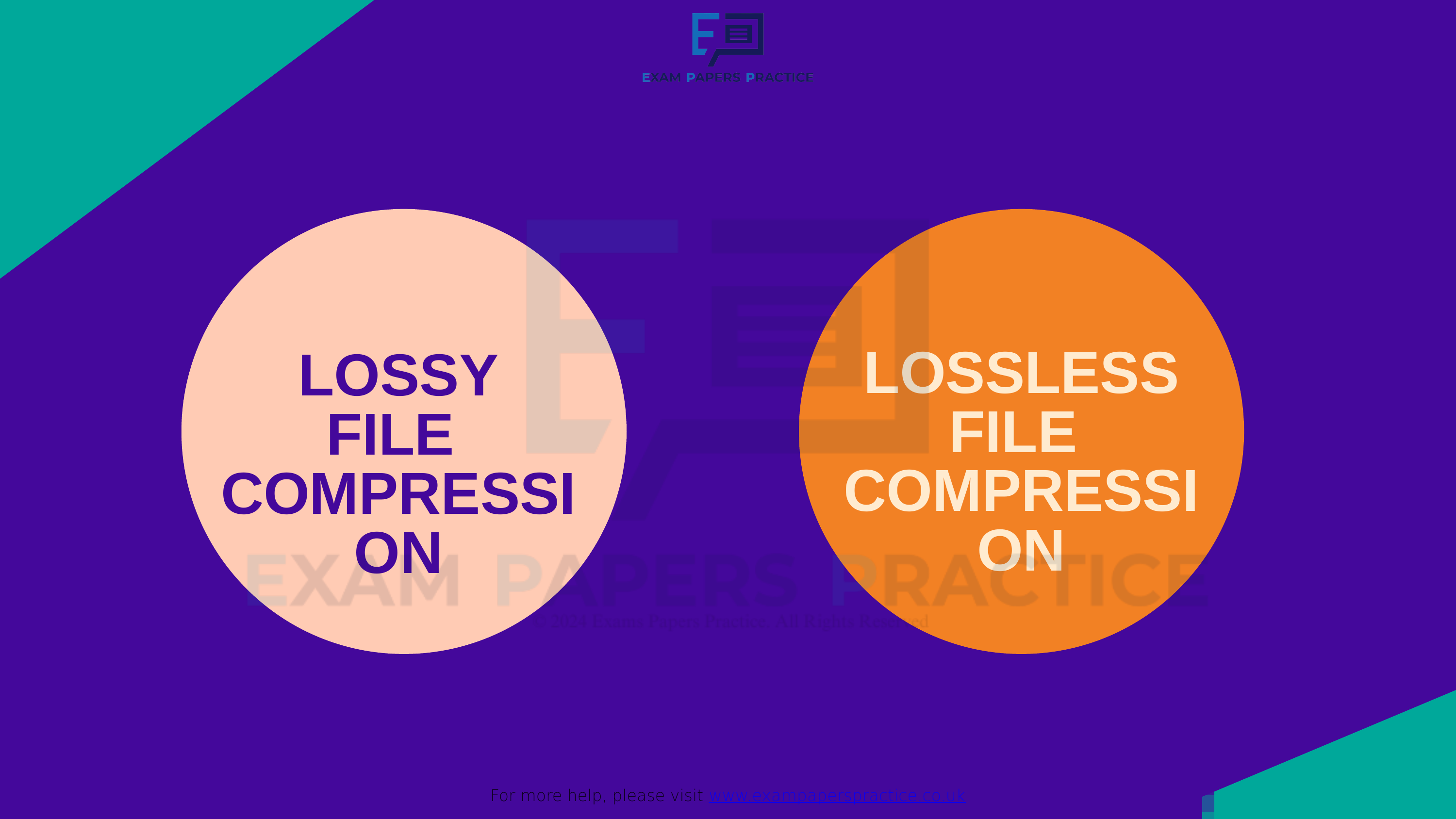

For more help, please visit www.exampaperspractice.co.uk

LOSSLESS
FILE
COMPRESSION
LOSSY
FILE
COMPRESSION